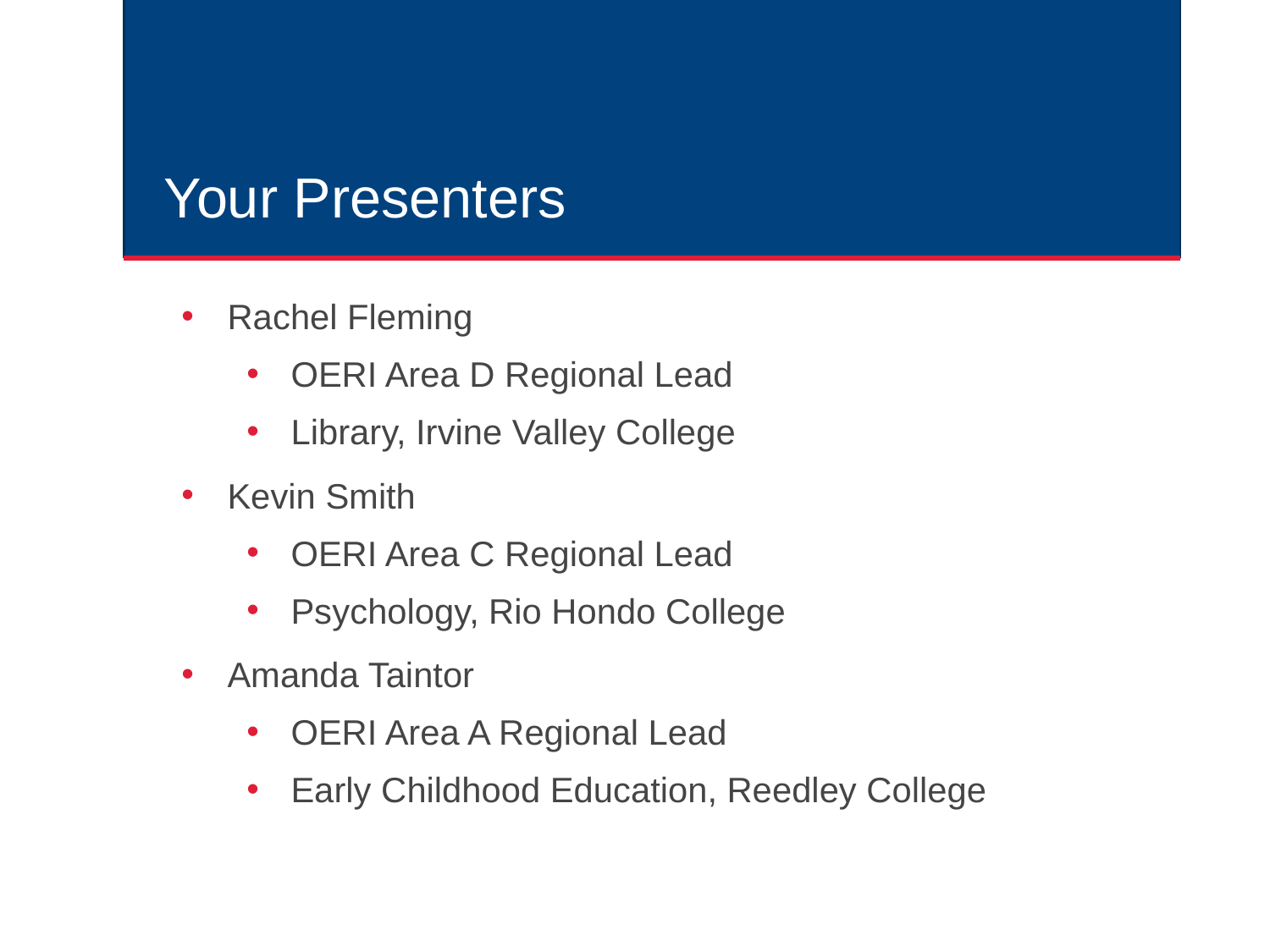

# Your Presenters
Rachel Fleming
OERI Area D Regional Lead
Library, Irvine Valley College
Kevin Smith
OERI Area C Regional Lead
Psychology, Rio Hondo College
Amanda Taintor
OERI Area A Regional Lead
Early Childhood Education, Reedley College